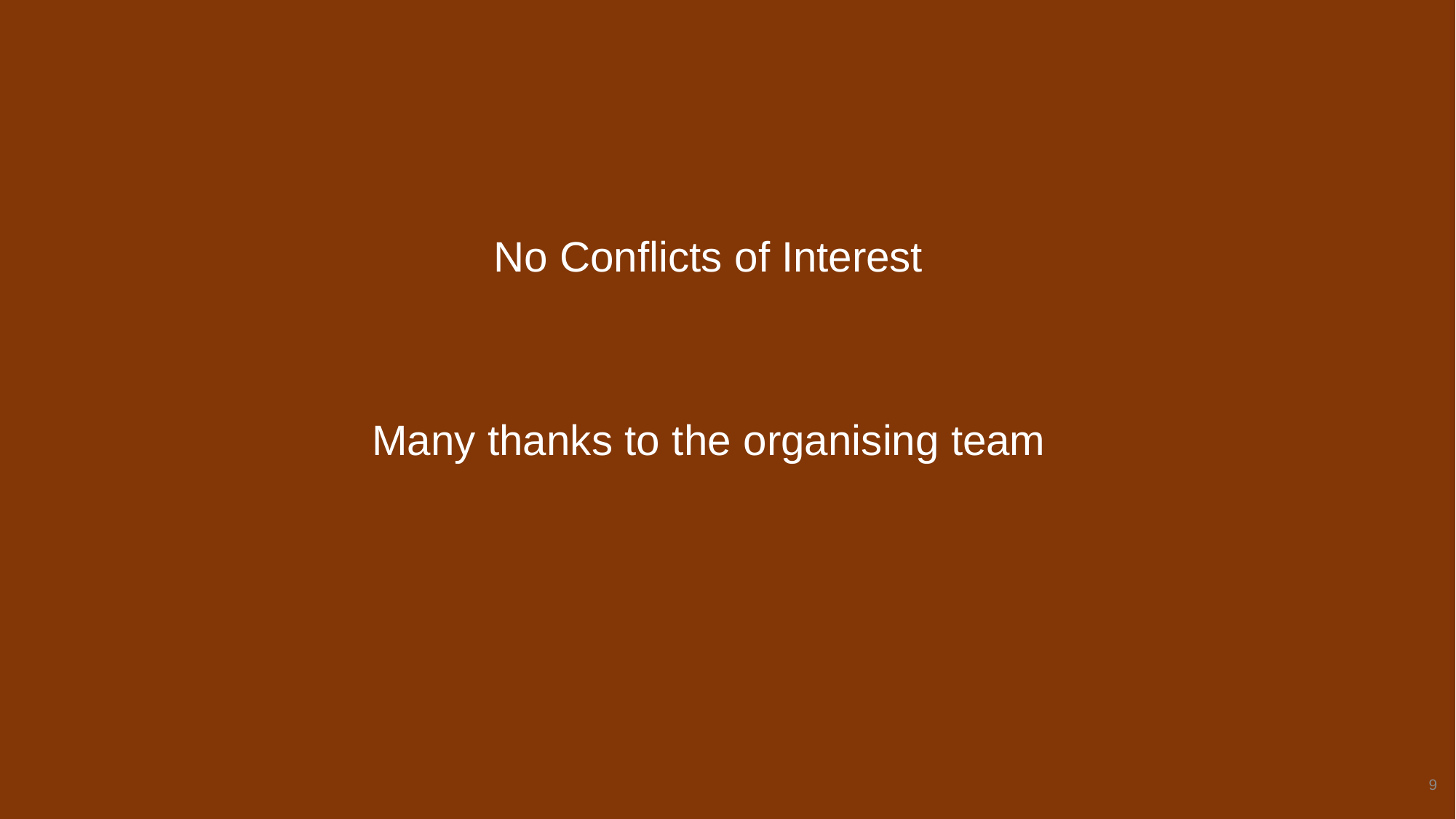

# No Conflicts of Interest
Many thanks to the organising team
9